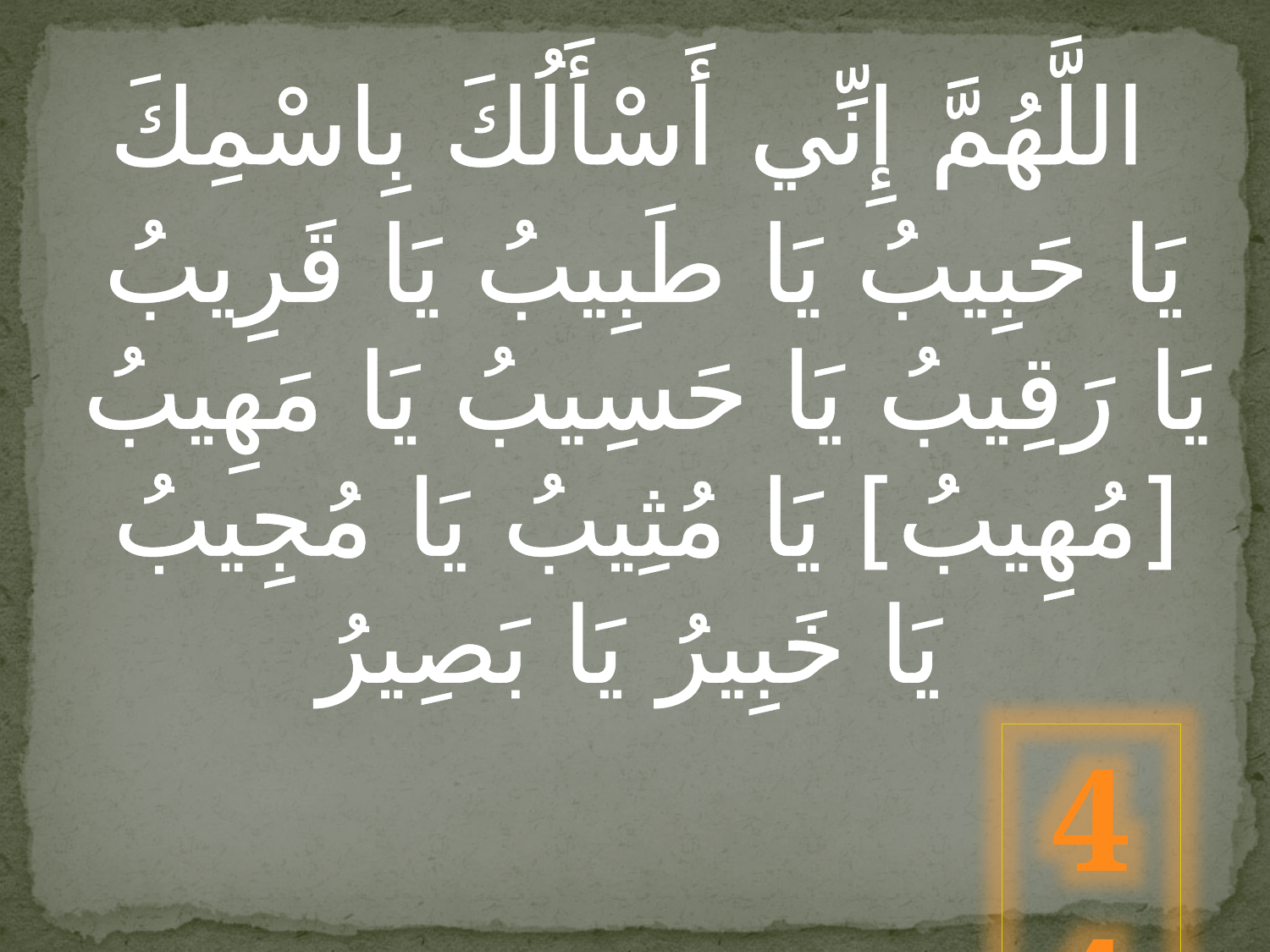

اللَّهُمَّ إِنِّي أَسْأَلُكَ بِاسْمِكَ
 يَا حَبِيبُ يَا طَبِيبُ يَا قَرِيبُ يَا رَقِيبُ يَا حَسِيبُ يَا مَهِيبُ [مُهِيبُ‏] يَا مُثِيبُ يَا مُجِيبُ يَا خَبِيرُ يَا بَصِيرُ
44